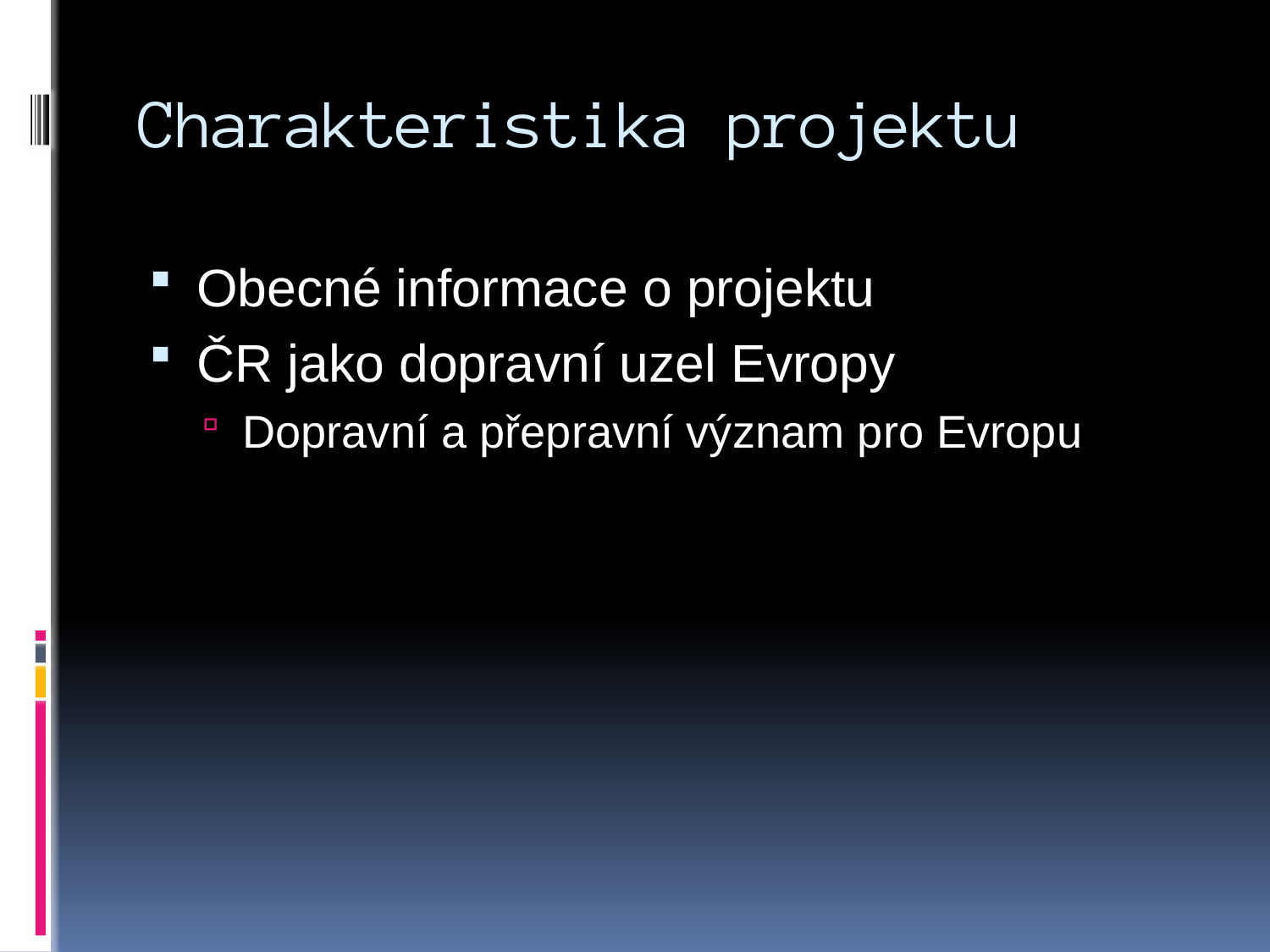

# Charakteristika projektu
Obecné informace o projektu
ČR jako dopravní uzel Evropy
Dopravní a přepravní význam pro Evropu